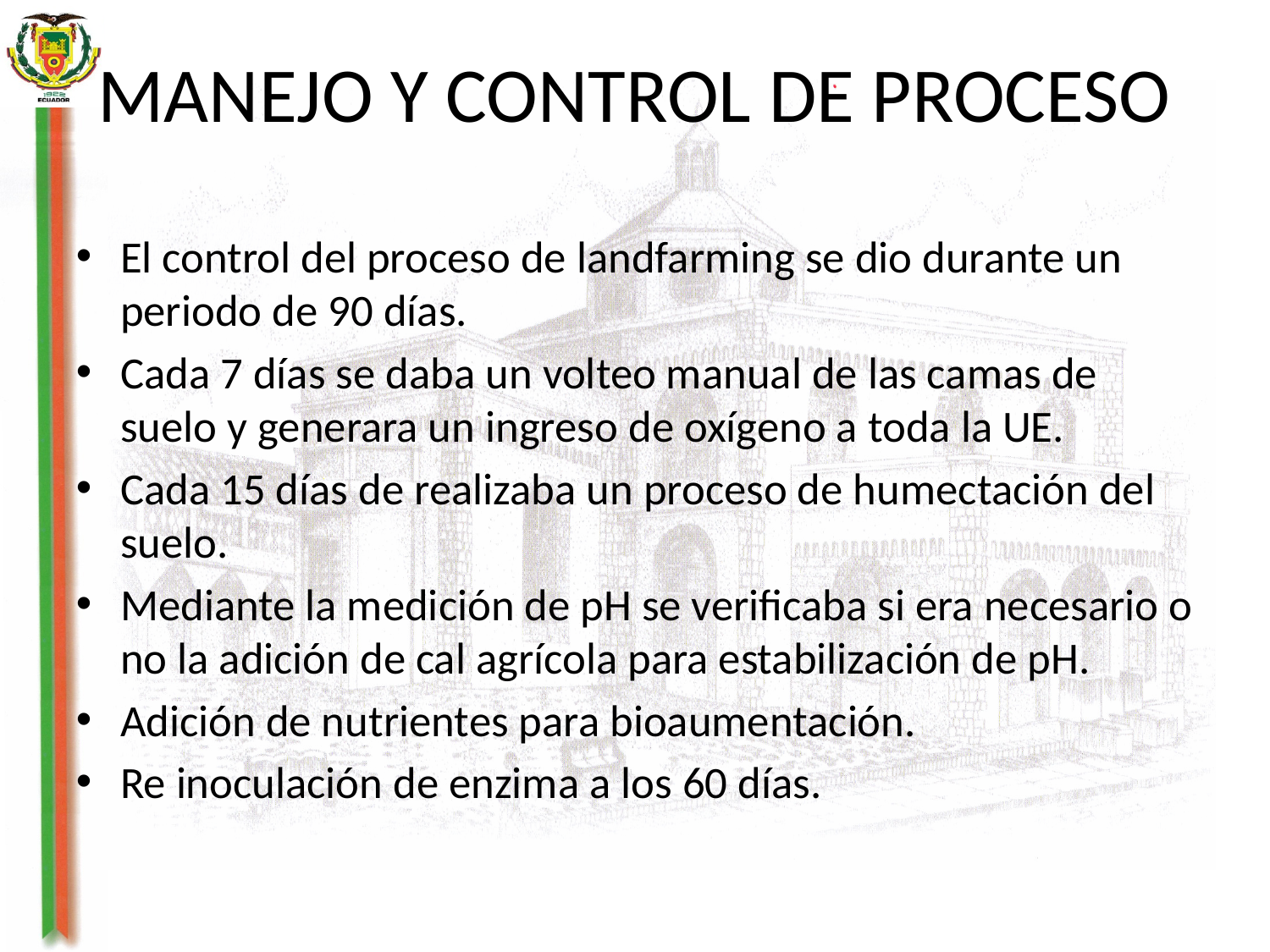

# MANEJO Y CONTROL DE PROCESO
El control del proceso de landfarming se dio durante un periodo de 90 días.
Cada 7 días se daba un volteo manual de las camas de suelo y generara un ingreso de oxígeno a toda la UE.
Cada 15 días de realizaba un proceso de humectación del suelo.
Mediante la medición de pH se verificaba si era necesario o no la adición de cal agrícola para estabilización de pH.
Adición de nutrientes para bioaumentación.
Re inoculación de enzima a los 60 días.